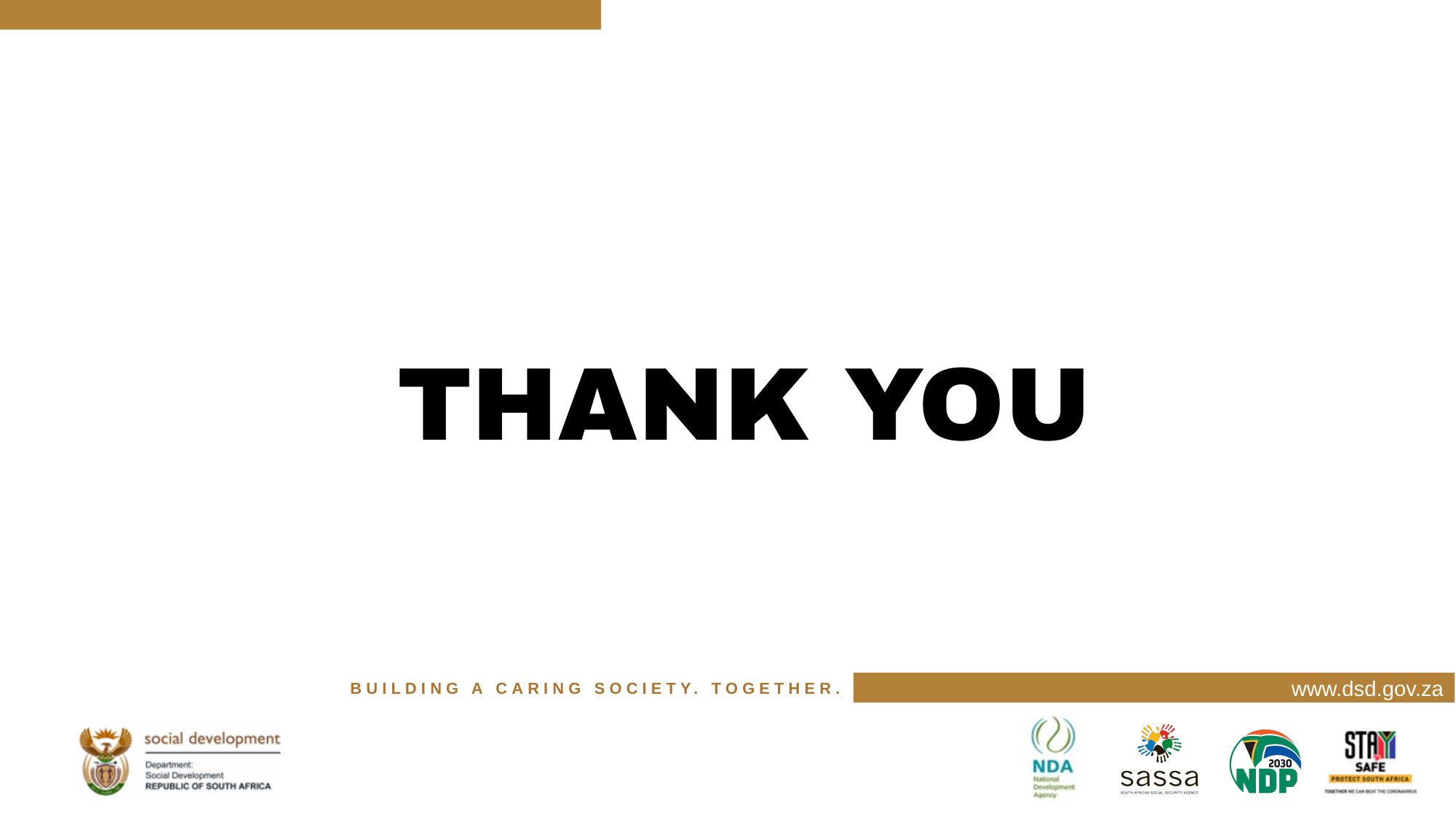

THANK YOU

www.dsd.gov.za
BUILDING A CARING SOCIETY. TOGETHER.